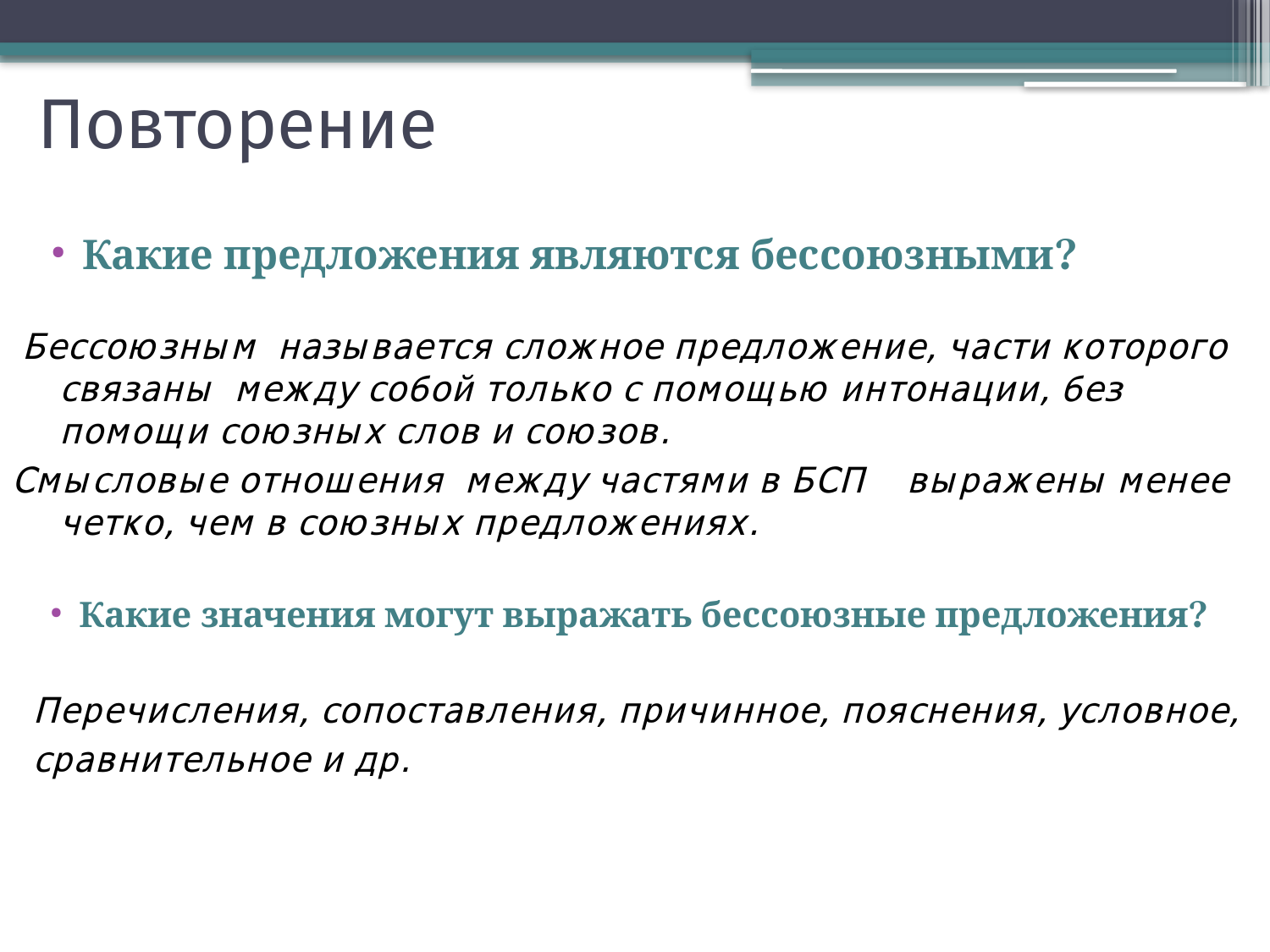

# Повторение
Какие предложения являются бессоюзными?
 Бессоюзным  называется сложное предложение, части которого связаны  между собой только с помощью интонации, без                помощи союзных слов и союзов.
Смысловые отношения  между частями в БСП    выражены менее  четко, чем в союзных предложениях.
Какие значения могут выражать бессоюзные предложения?
Перечисления, сопоставления, причинное, пояснения, условное,
сравнительное и др.